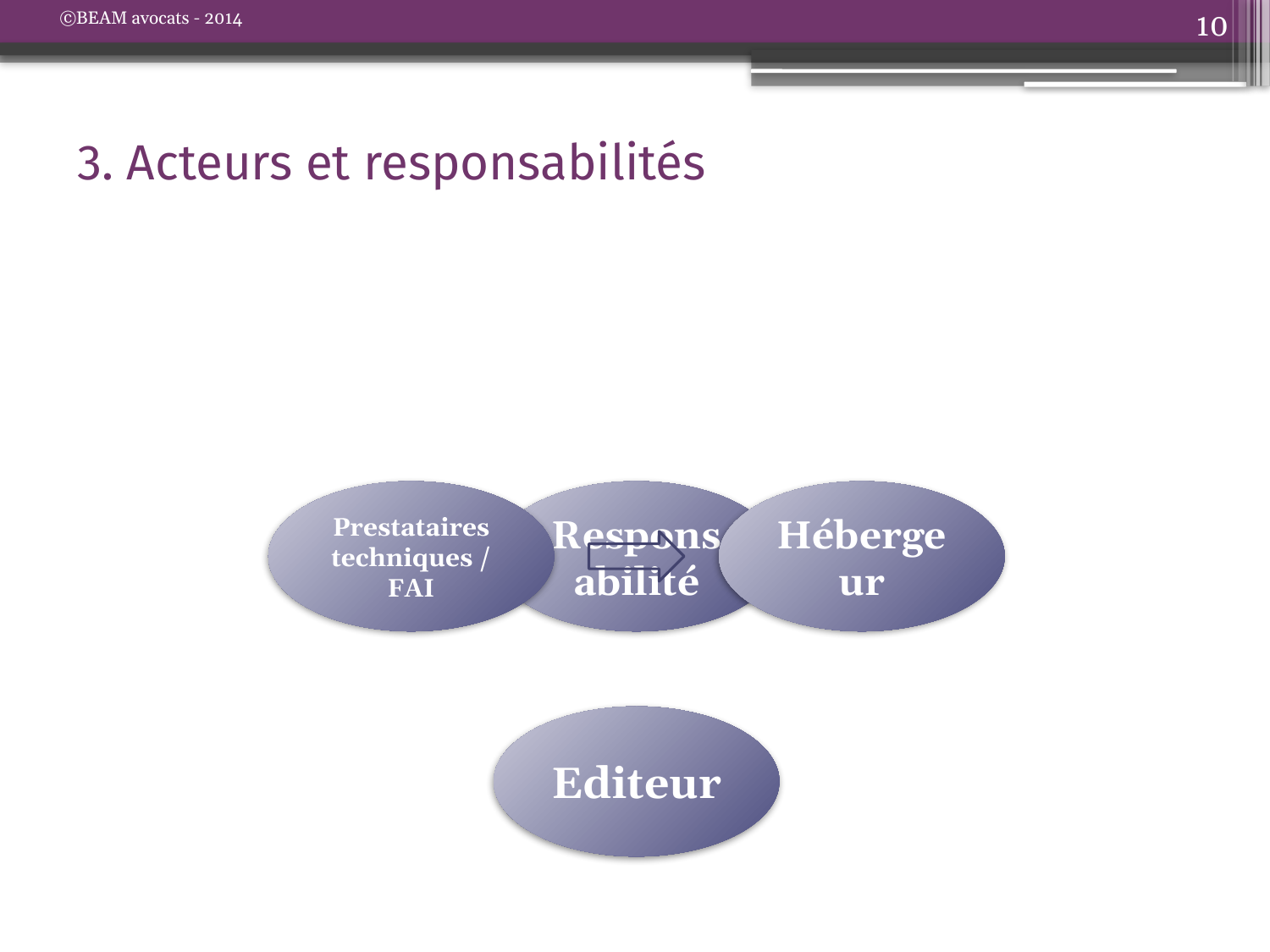

©BEAM avocats - 2014
10
# 3. Acteurs et responsabilités
Responsabilité
Hébergeur
Editeur
Prestataires techniques / FAI